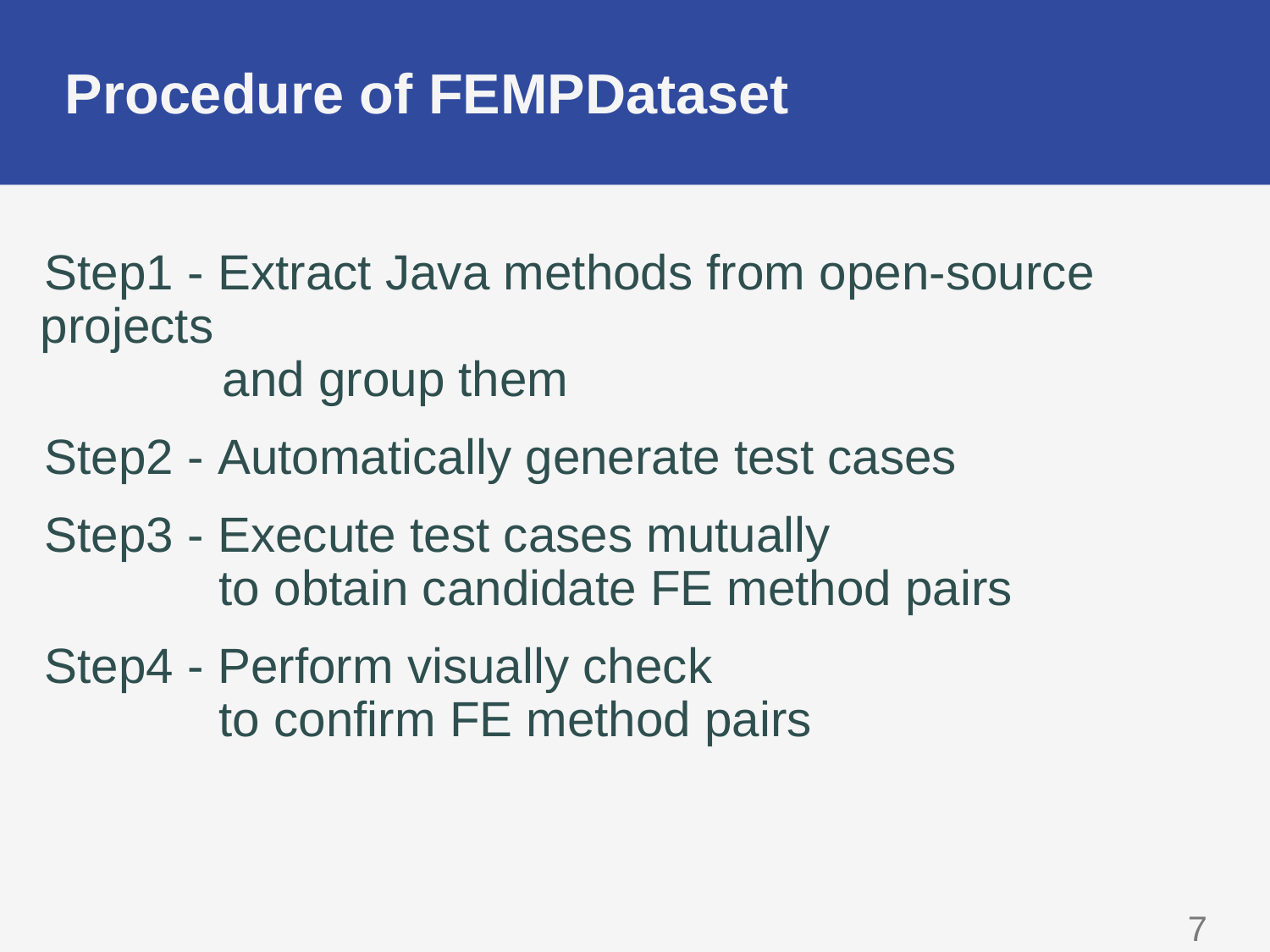

# Procedure of FEMPDataset
Step1 - Extract Java methods from open-source projects
	    and group them
Step2 - Automatically generate test cases
Step3 - Execute test cases mutually
             to obtain candidate FE method pairs
Step4 - Perform visually check
             to confirm FE method pairs
7